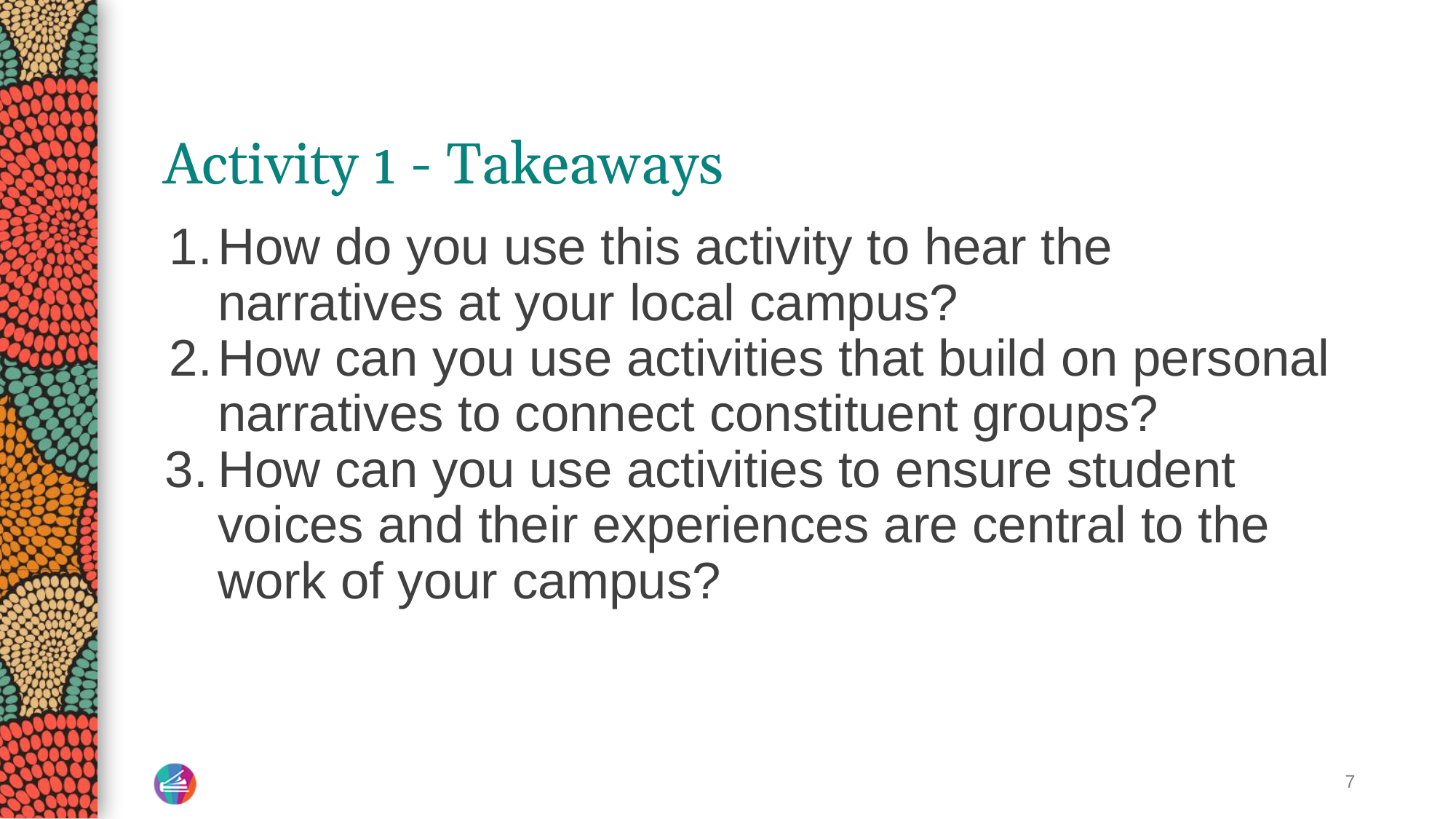

# Activity 1 - Takeaways
How do you use this activity to hear the narratives at your local campus?
How can you use activities that build on personal narratives to connect constituent groups?
How can you use activities to ensure student voices and their experiences are central to the work of your campus?
7